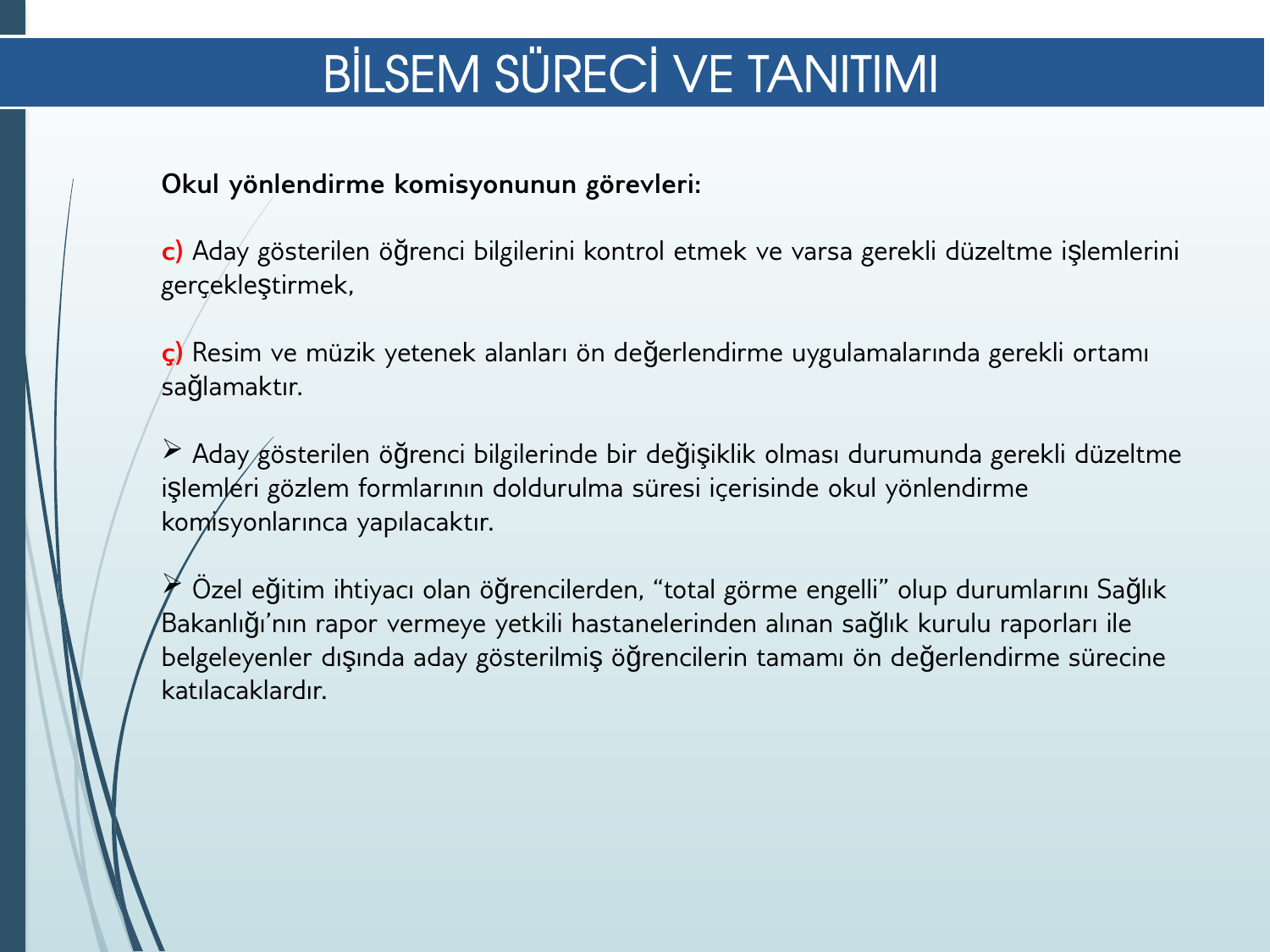

BİLSEM SÜRECİ VE TANITIMI
Okul yönlendirme komisyonunun görevleri:

c) Aday gösterilen öğrenci bilgilerini kontrol etmek ve varsa gerekli düzeltme işlemlerini gerçekleştirmek,

ç) Resim ve müzik yetenek alanları ön değerlendirme uygulamalarında gerekli ortamı sağlamaktır.

 Aday gösterilen öğrenci bilgilerinde bir değişiklik olması durumunda gerekli düzeltme işlemleri gözlem formlarının doldurulma süresi içerisinde okul yönlendirme komisyonlarınca yapılacaktır.

 Özel eğitim ihtiyacı olan öğrencilerden, “total görme engelli” olup durumlarını Sağlık Bakanlığı’nın rapor vermeye yetkili hastanelerinden alınan sağlık kurulu raporları ile belgeleyenler dışında aday gösterilmiş öğrencilerin tamamı ön değerlendirme sürecine katılacaklardır.